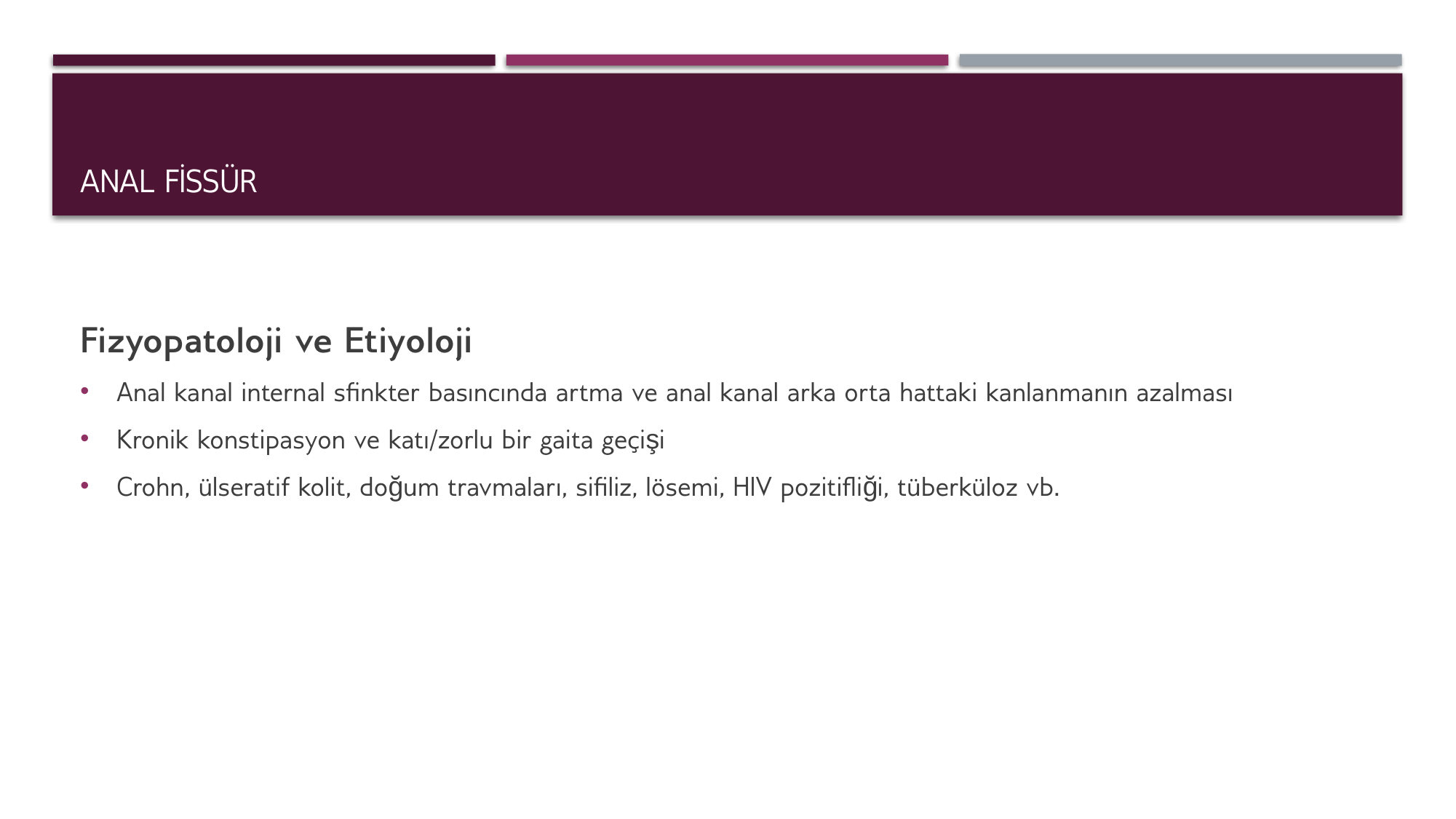

# anal fissür
Fizyopatoloji ve Etiyoloji
Anal kanal internal sfinkter basıncında artma ve anal kanal arka orta hattaki kanlanmanın azalması
Kronik konstipasyon ve katı/zorlu bir gaita geçişi
Crohn, ülseratif kolit, doğum travmaları, sifiliz, lösemi, HIV pozitifliği, tüberküloz vb.